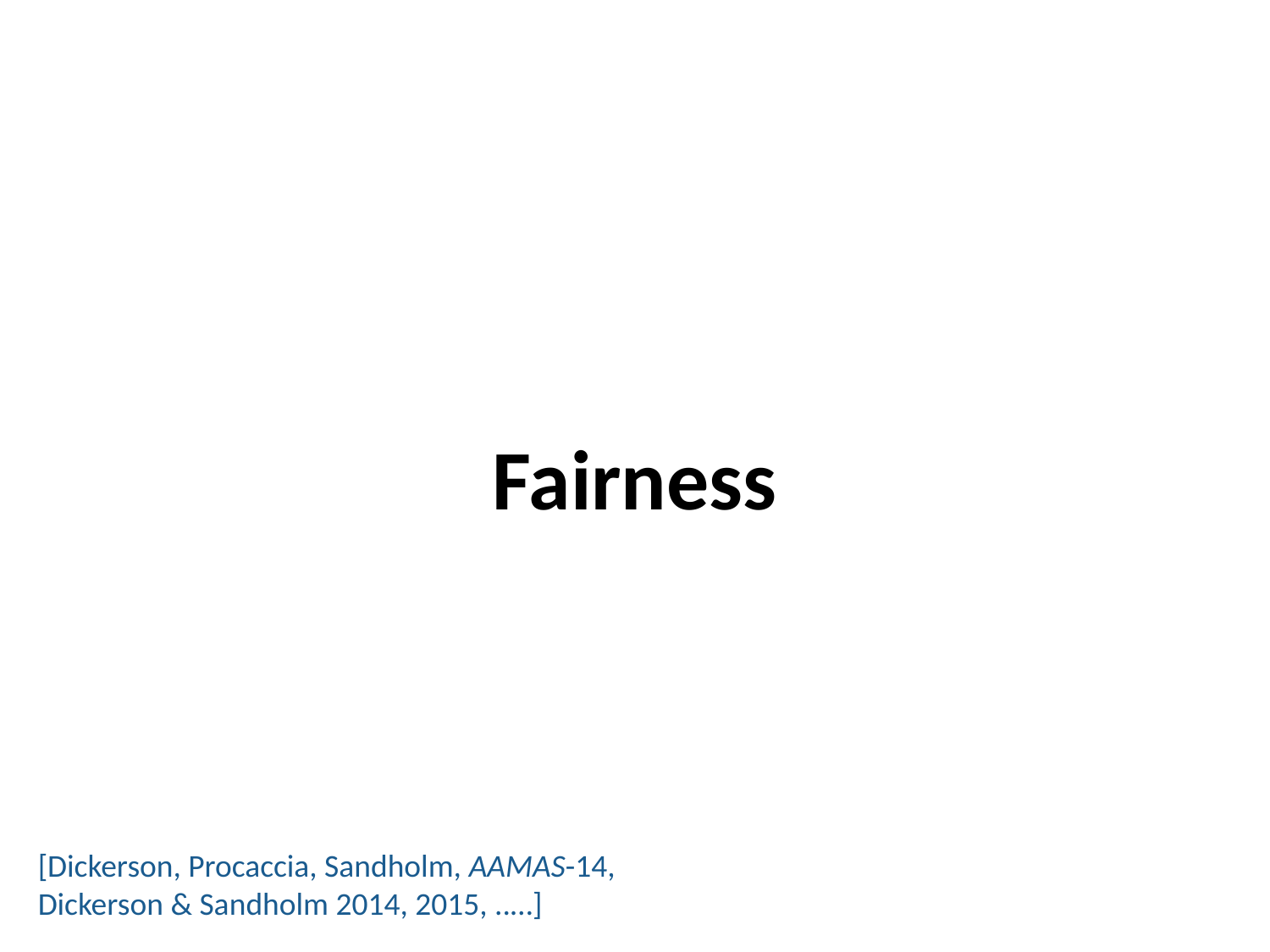

# Fairness
[Dickerson, Procaccia, Sandholm, AAMAS-14,
Dickerson & Sandholm 2014, 2015, ..…]